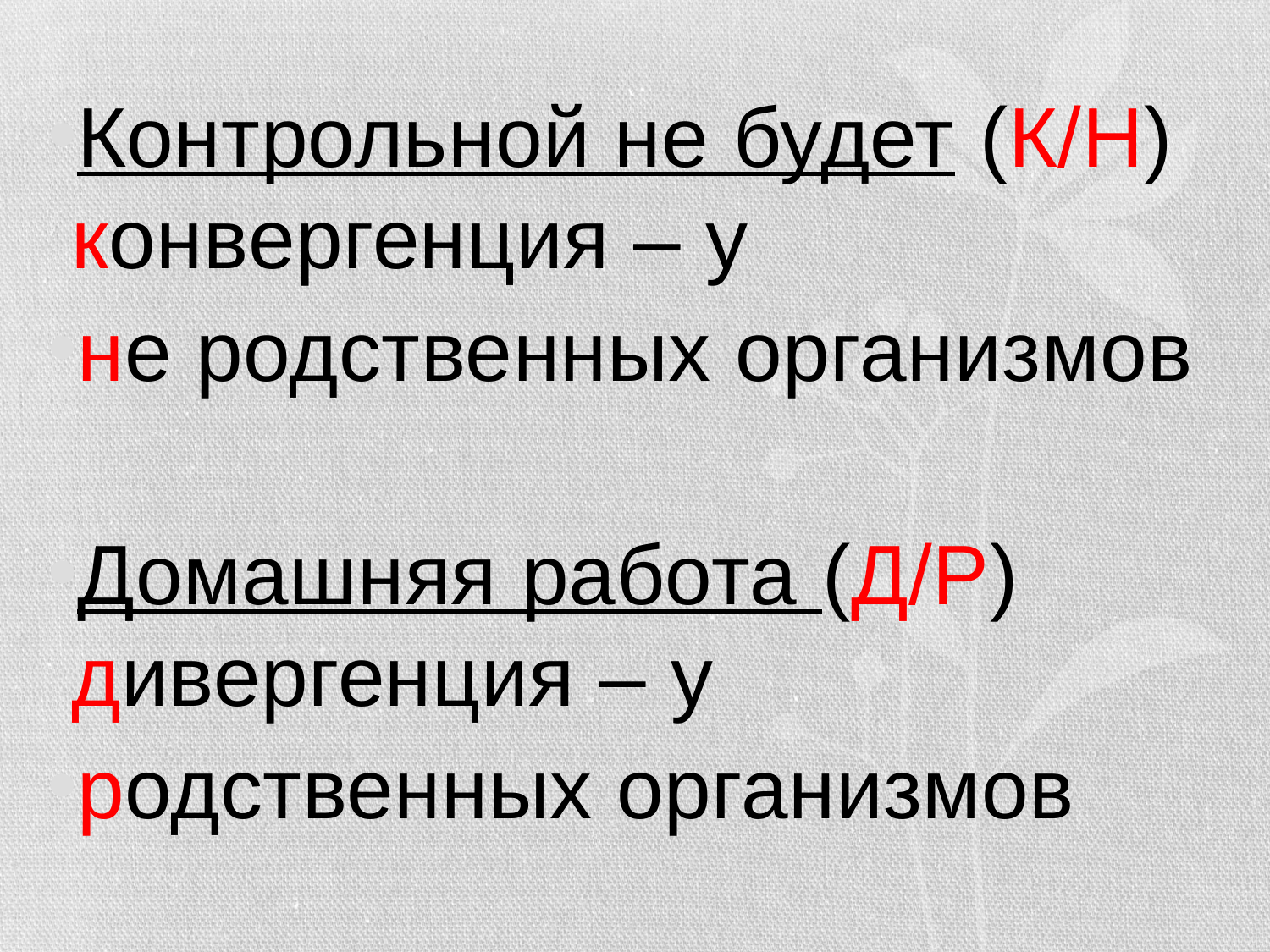

Контрольной не будет (К/Н) конвергенция – у
не родственных организмов

Домашняя работа (Д/Р) дивергенция – у
родственных организмов